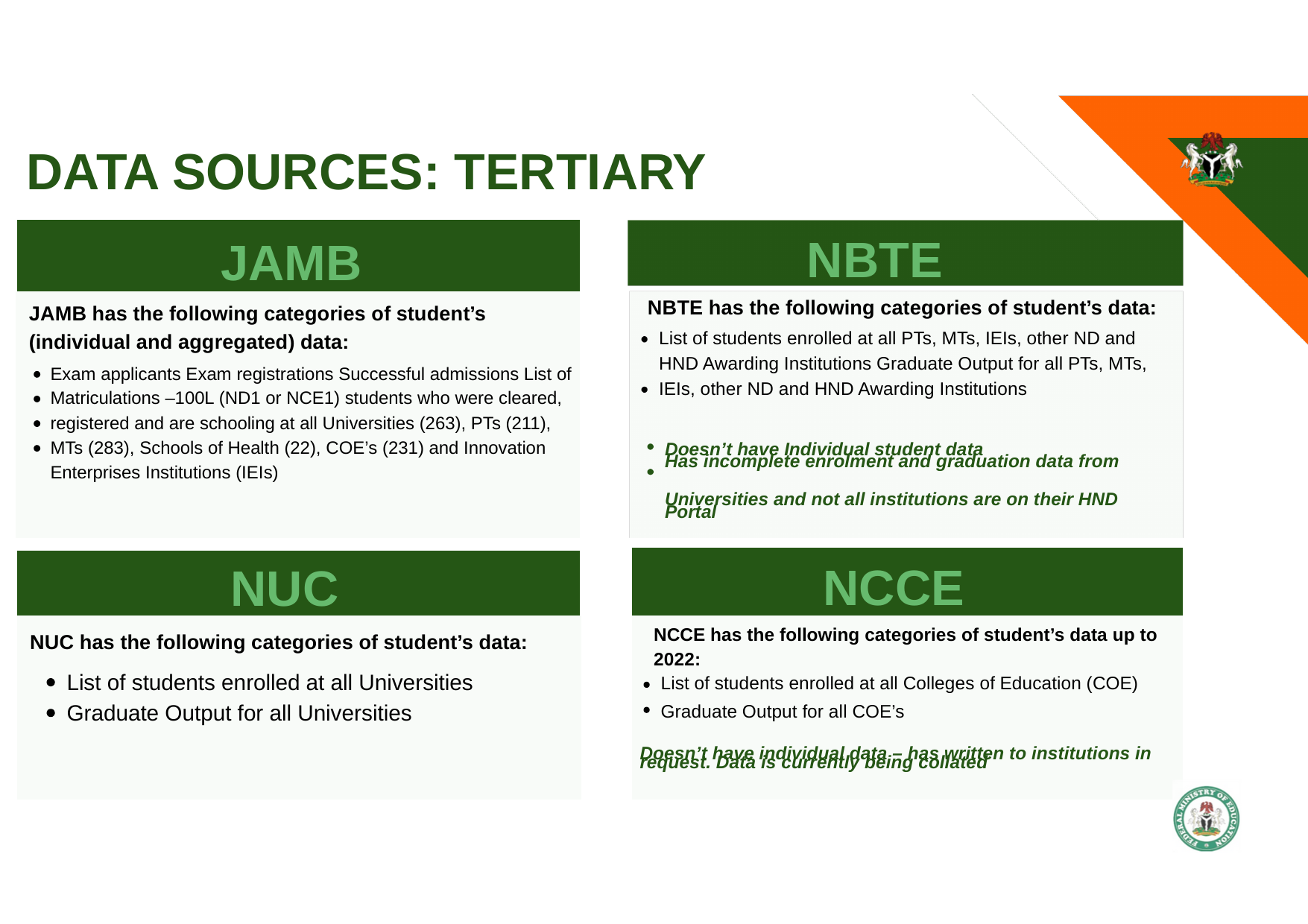

DATA SOURCES: TERTIARY

NBTE
JAMB
NBTE has the following categories of student’s data:
JAMB has the following categories of student’s
List of students enrolled at all PTs, MTs, IEIs, other ND and HND Awarding Institutions Graduate Output for all PTs, MTs, IEIs, other ND and HND Awarding Institutions
(individual and aggregated) data:
Exam applicants Exam registrations Successful admissions List of Matriculations –100L (ND1 or NCE1) students who were cleared, registered and are schooling at all Universities (263), PTs (211), MTs (283), Schools of Health (22), COE’s (231) and Innovation Enterprises Institutions (IEIs)
Doesn’t have Individual student data
Has incomplete enrolment and graduation data from
Universities and not all institutions are on their HND
Portal

NCCE

NUC
NCCE has the following categories of student’s data up to 2022:
NUC has the following categories of student’s data:
List of students enrolled at all Universities Graduate Output for all Universities
List of students enrolled at all Colleges of Education (COE)
Graduate Output for all COE’s
Doesn’t have individual data – has written to institutions in
request. Data is currently being collated